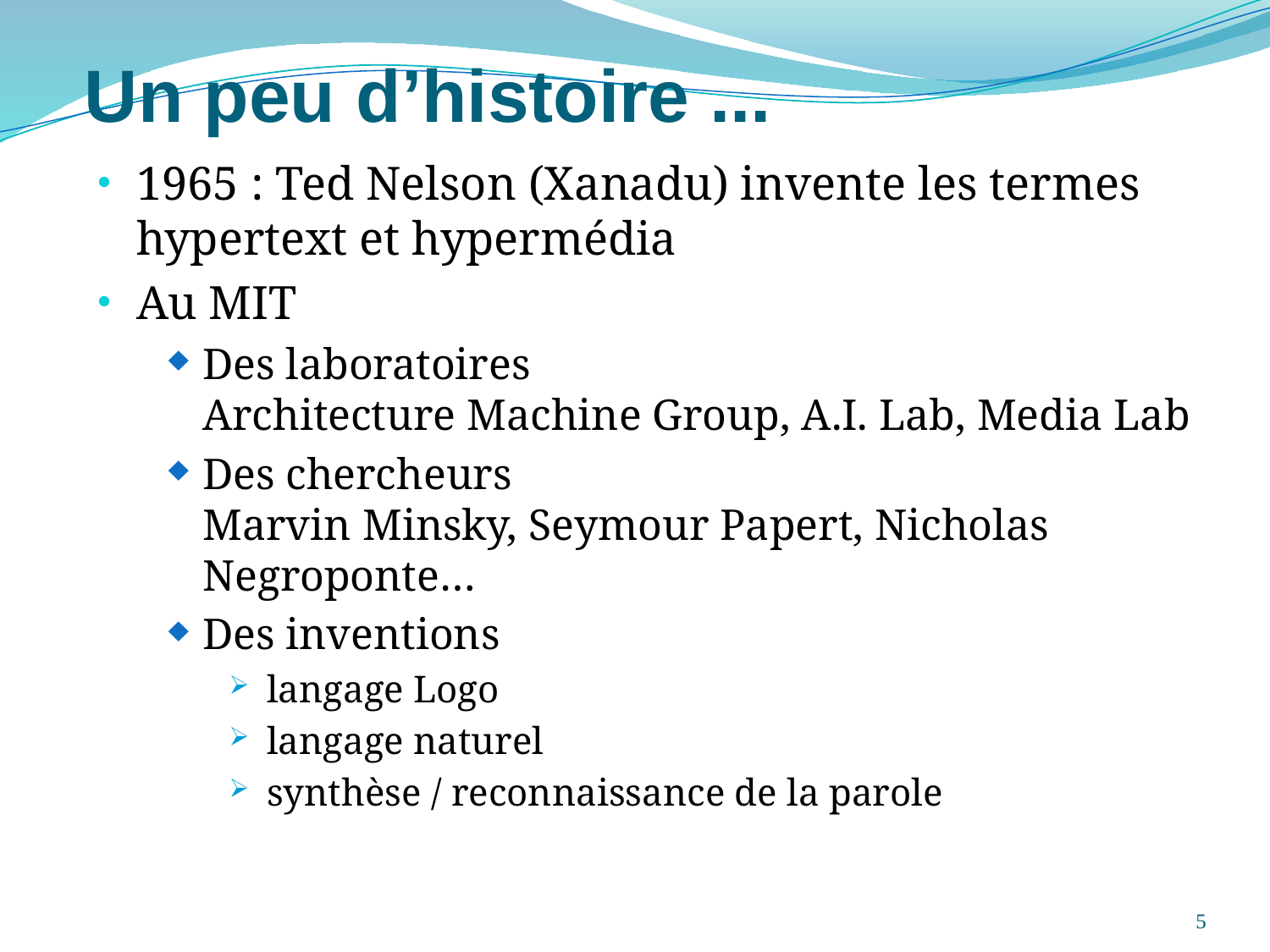

# Un peu d’histoire ...
1965 : Ted Nelson (Xanadu) invente les termes hypertext et hypermédia
Au MIT
Des laboratoires
Architecture Machine Group, A.I. Lab, Media Lab
Des chercheurs
Marvin Minsky, Seymour Papert, Nicholas Negroponte…
Des inventions
langage Logo
langage naturel
synthèse / reconnaissance de la parole
5